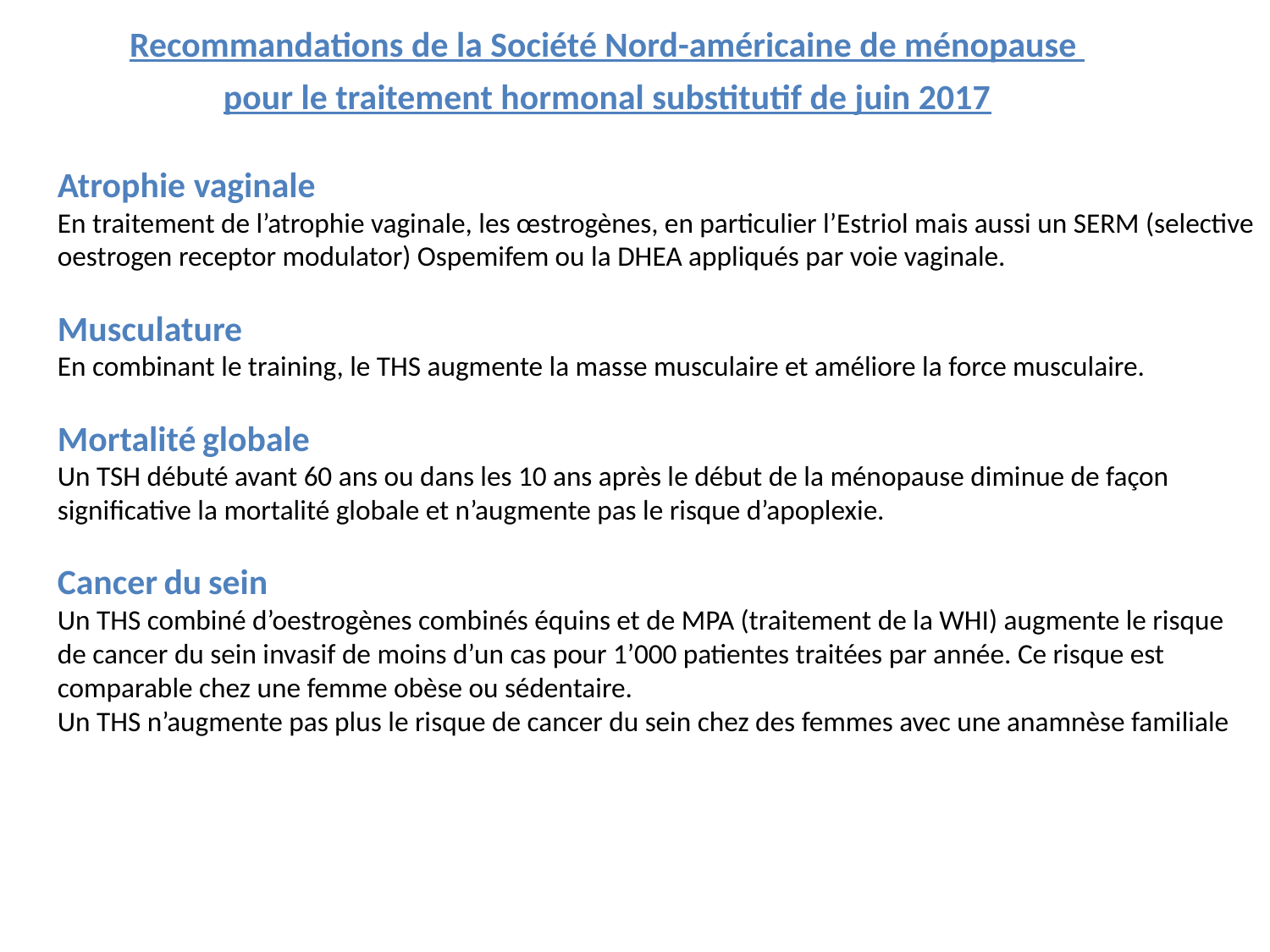

Recommandations de la Société Nord-américaine de ménopause

pour le traitement hormonal substitutif de juin 2017
Atrophie vaginale
En traitement de l’atrophie vaginale, les œstrogènes, en particulier l’Estriol mais aussi un SERM (selective oestrogen receptor modulator) Ospemifem ou la DHEA appliqués par voie vaginale.

Musculature
En combinant le training, le THS augmente la masse musculaire et améliore la force musculaire.

Mortalité globale
Un TSH débuté avant 60 ans ou dans les 10 ans après le début de la ménopause diminue de façon significative la mortalité globale et n’augmente pas le risque d’apoplexie.

Cancer du sein
Un THS combiné d’oestrogènes combinés équins et de MPA (traitement de la WHI) augmente le risque de cancer du sein invasif de moins d’un cas pour 1’000 patientes traitées par année. Ce risque est comparable chez une femme obèse ou sédentaire.
Un THS n’augmente pas plus le risque de cancer du sein chez des femmes avec une anamnèse familiale